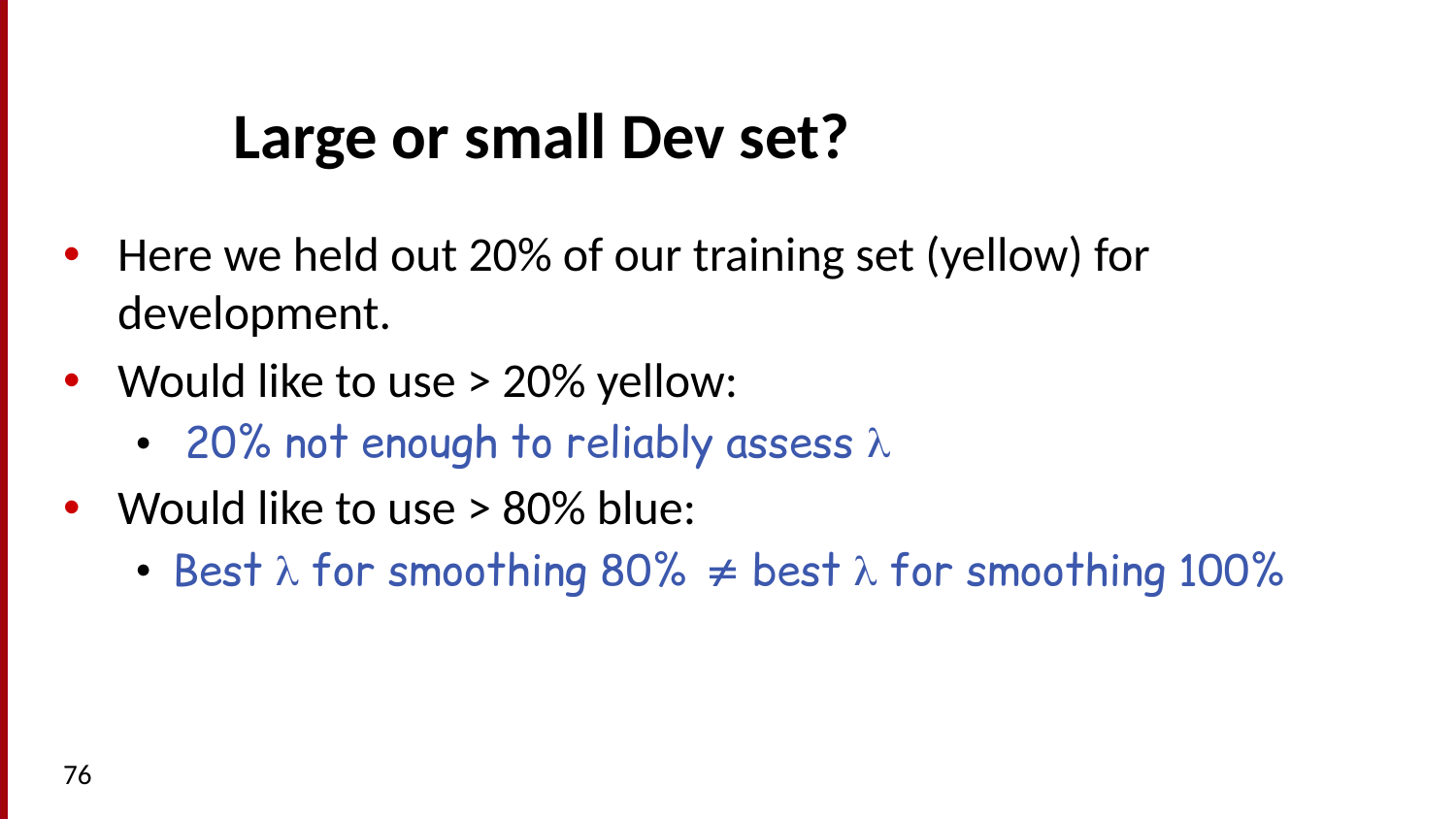

# Large or small Dev set?
Here we held out 20% of our training set (yellow) for development.
Would like to use > 20% yellow:
 20% not enough to reliably assess λ
Would like to use > 80% blue:
Best λ for smoothing 80% ≠ best λ for smoothing 100%

76